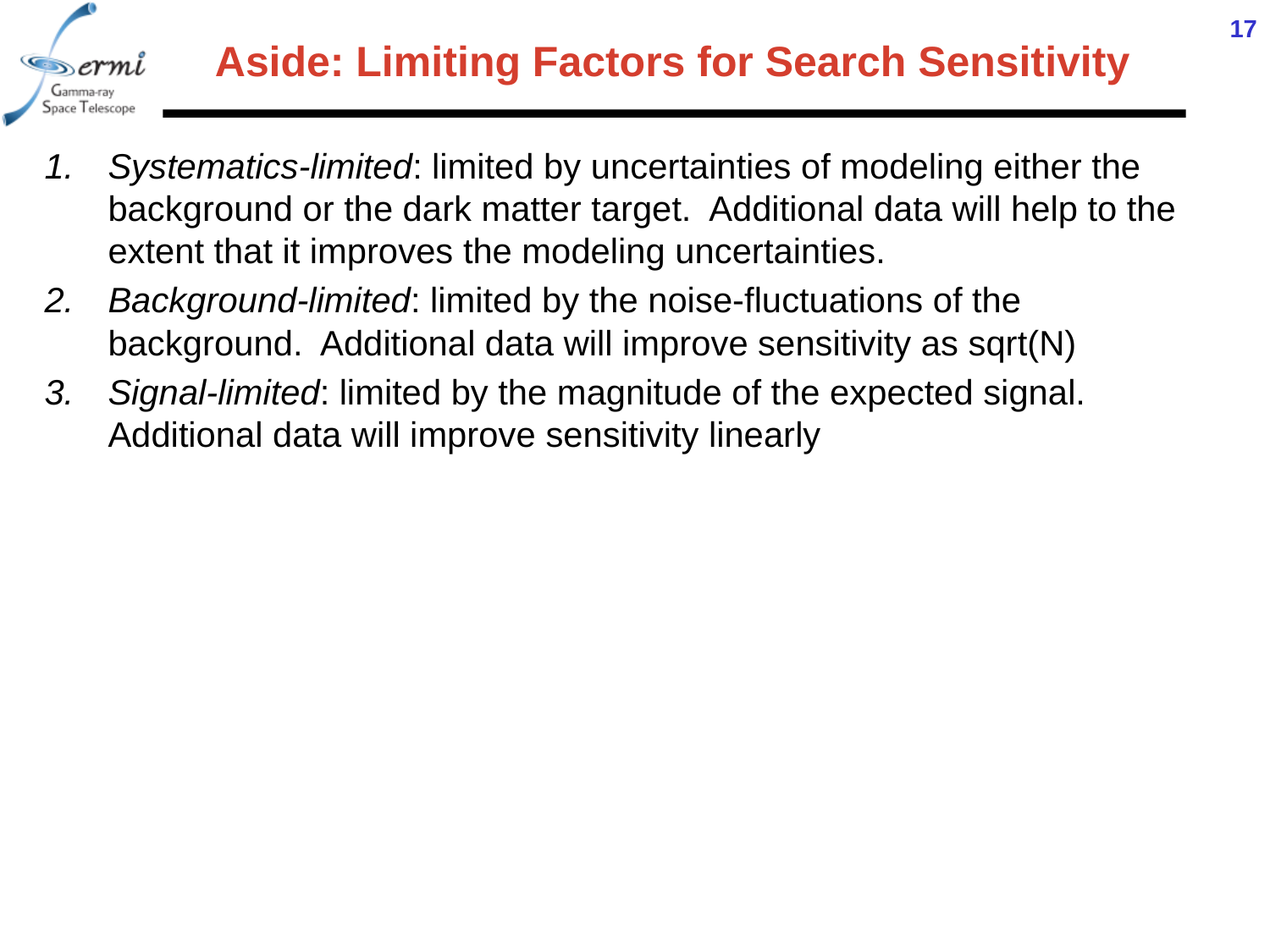

# Aside: Limiting Factors for Search Sensitivity
17
Systematics-limited: limited by uncertainties of modeling either the background or the dark matter target.  Additional data will help to the extent that it improves the modeling uncertainties.
Background-limited: limited by the noise-fluctuations of the background.  Additional data will improve sensitivity as sqrt(N)
Signal-limited: limited by the magnitude of the expected signal.  Additional data will improve sensitivity linearly